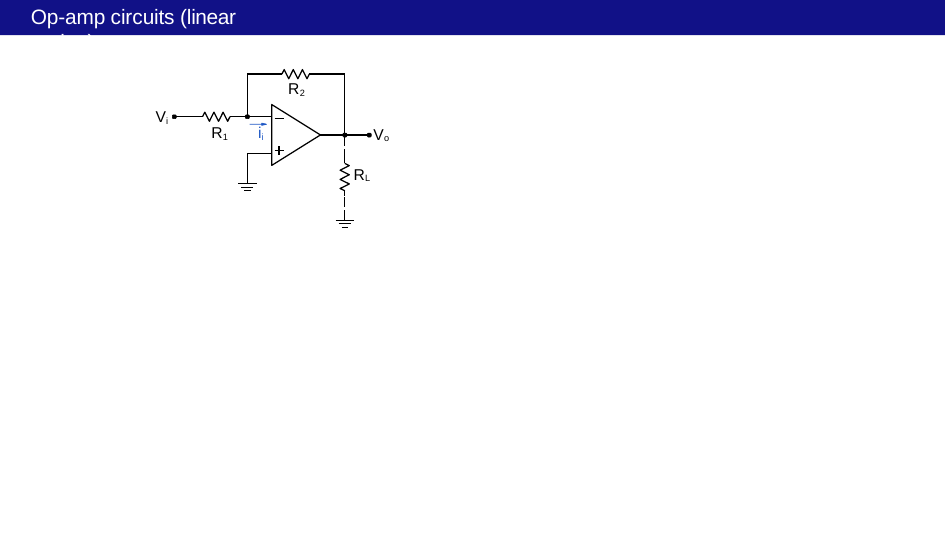

Op-amp circuits (linear region)

R2
Vi
R1	ii
Vo
RL